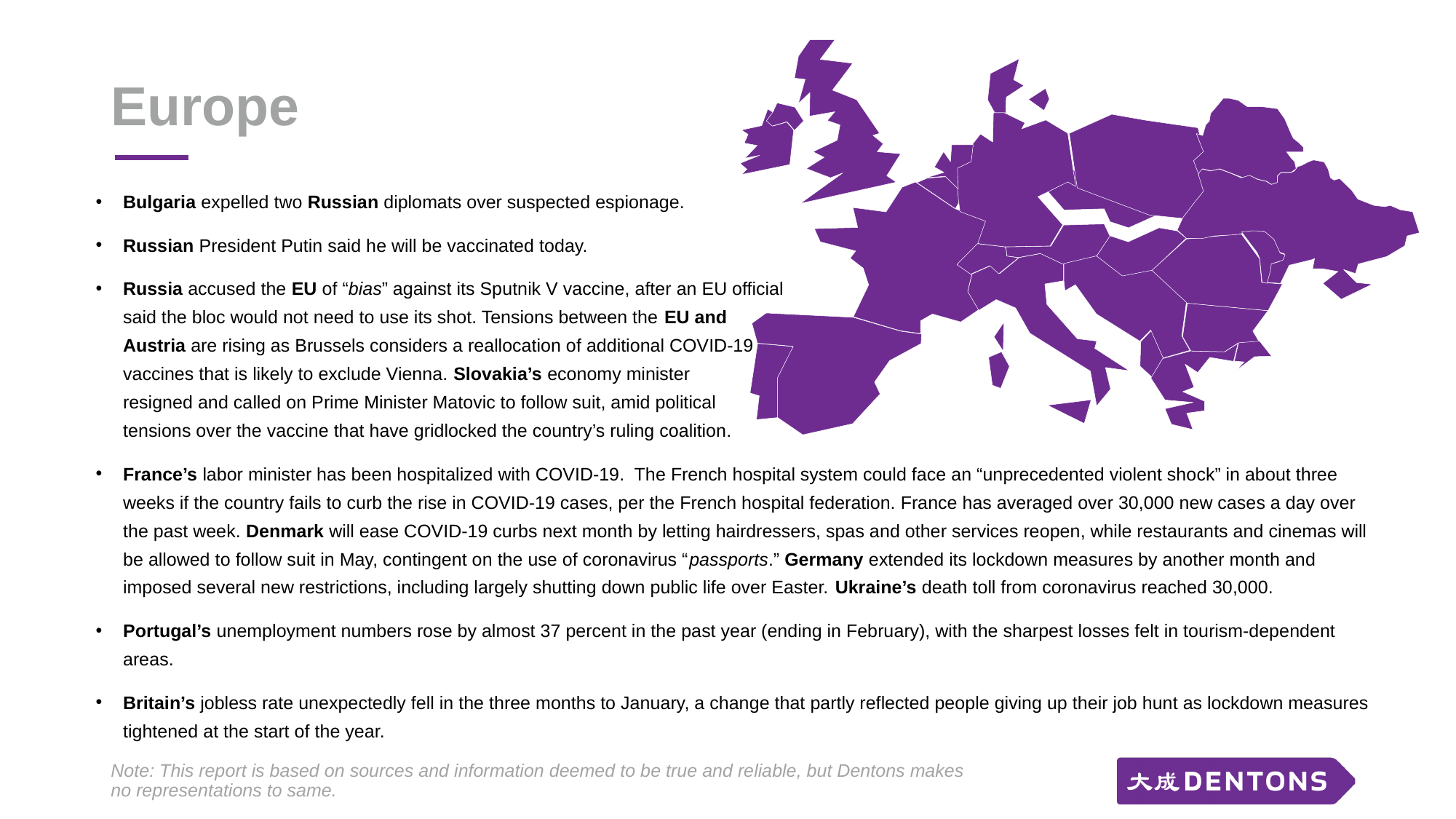

# Europe
Bulgaria expelled two Russian diplomats over suspected espionage.
Russian President Putin said he will be vaccinated today.
Russia accused the EU of “bias” against its Sputnik V vaccine, after an EU official
said the bloc would not need to use its shot. Tensions between the EU and
Austria are rising as Brussels considers a reallocation of additional COVID-19
vaccines that is likely to exclude Vienna. Slovakia’s economy minister
resigned and called on Prime Minister Matovic to follow suit, amid political
tensions over the vaccine that have gridlocked the country’s ruling coalition.
France’s labor minister has been hospitalized with COVID-19.  The French hospital system could face an “unprecedented violent shock” in about three weeks if the country fails to curb the rise in COVID-19 cases, per the French hospital federation. France has averaged over 30,000 new cases a day over the past week. Denmark will ease COVID-19 curbs next month by letting hairdressers, spas and other services reopen, while restaurants and cinemas will be allowed to follow suit in May, contingent on the use of coronavirus “passports.” Germany extended its lockdown measures by another month and imposed several new restrictions, including largely shutting down public life over Easter. Ukraine’s death toll from coronavirus reached 30,000.
Portugal’s unemployment numbers rose by almost 37 percent in the past year (ending in February), with the sharpest losses felt in tourism-dependent areas.
Britain’s jobless rate unexpectedly fell in the three months to January, a change that partly reflected people giving up their job hunt as lockdown measures tightened at the start of the year.
Note: This report is based on sources and information deemed to be true and reliable, but Dentons makes no representations to same.